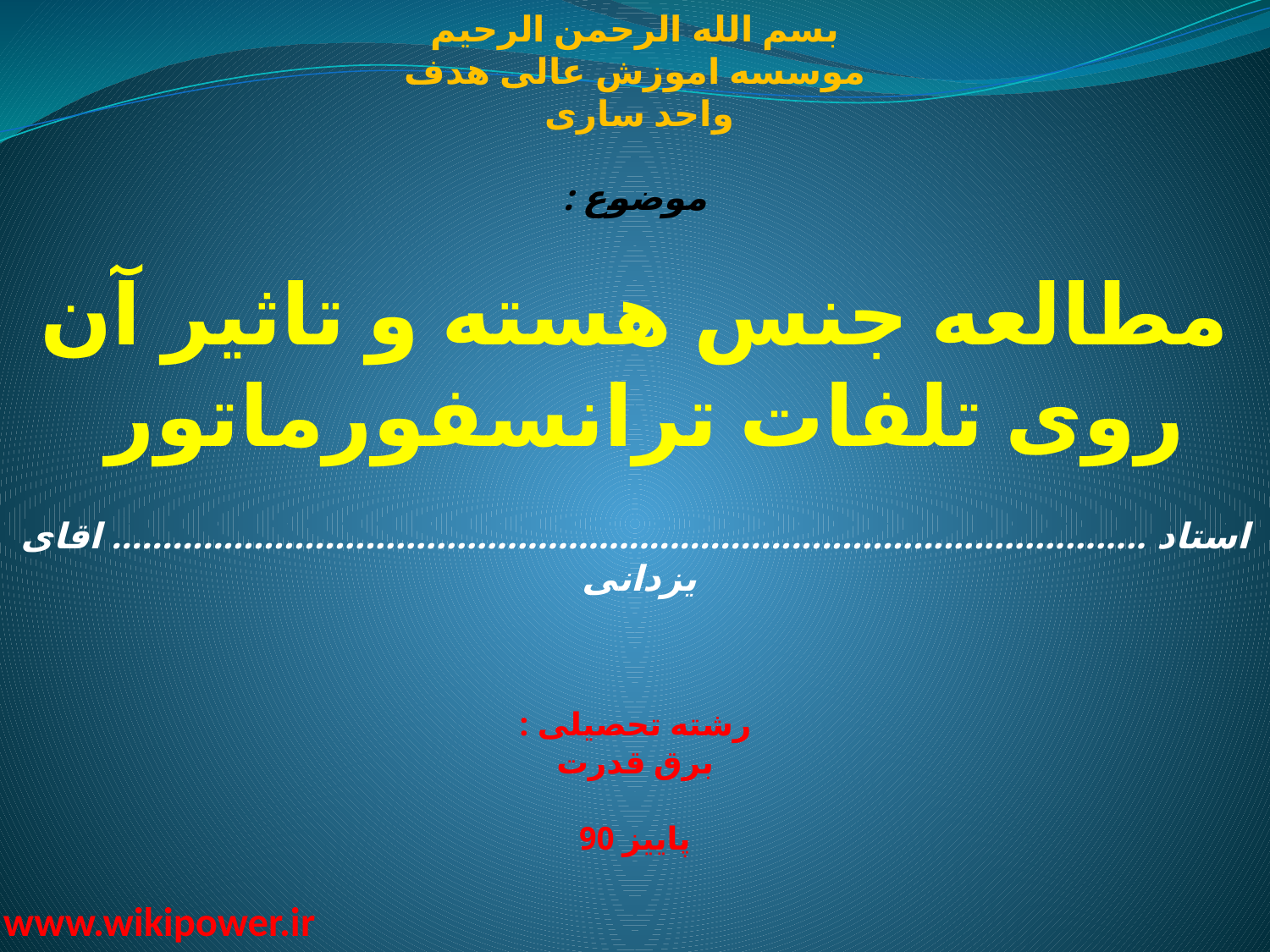

بسم الله الرحمن الرحیم
موسسه اموزش عالی هدف
واحد ساری

موضوع :

مطالعه جنس هسته و تاثیر آن روی تلفات ترانسفورماتور
استاد ...................................................................................................... اقای یزدانی
رشته تحصیلی :
برق قدرت

پاییز 90
www.wikipower.ir